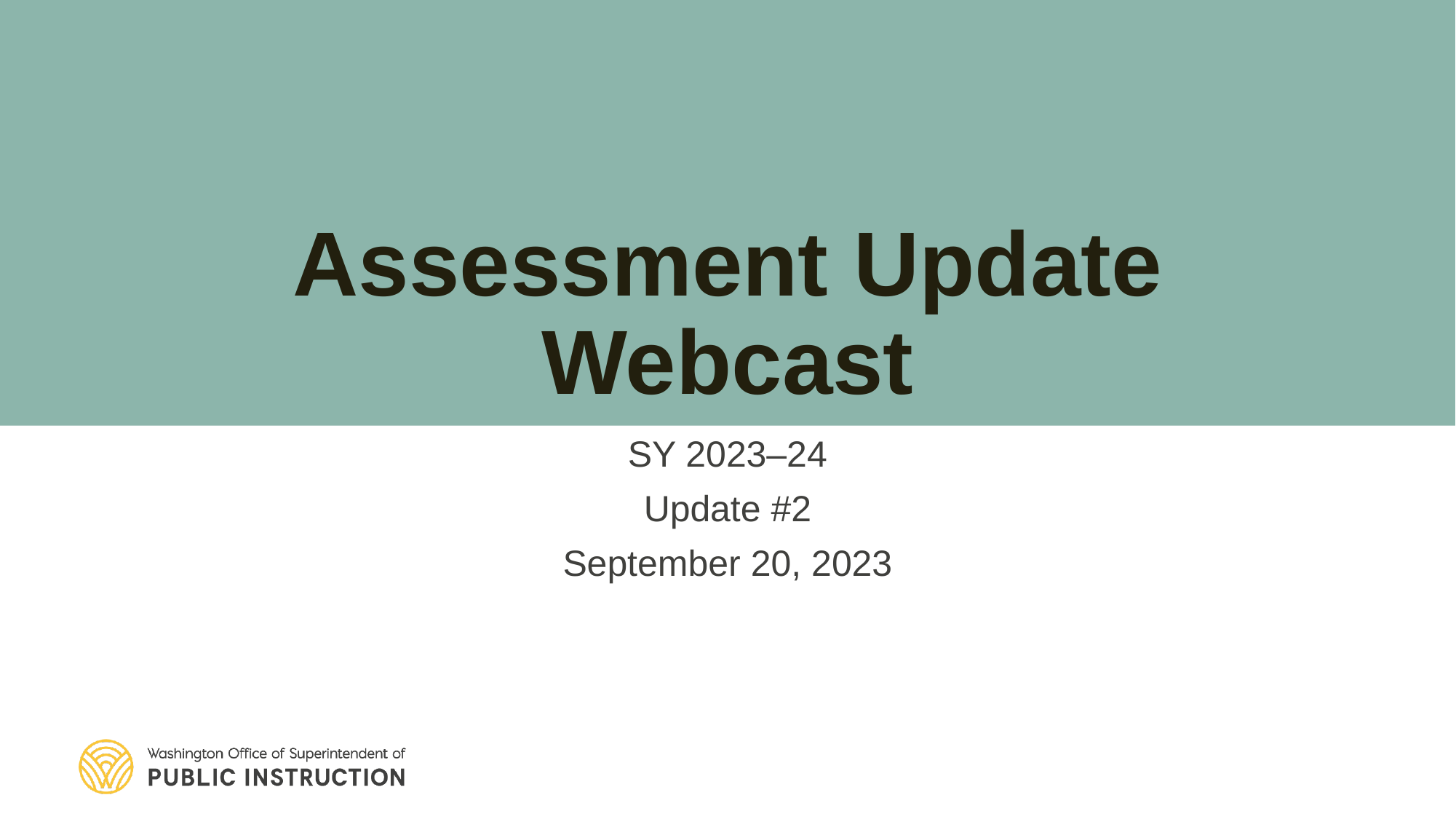

# Assessment Update Webcast
SY 2023–24
Update #2
September 20, 2023
Assessment and Student Information
9/20/2023
1